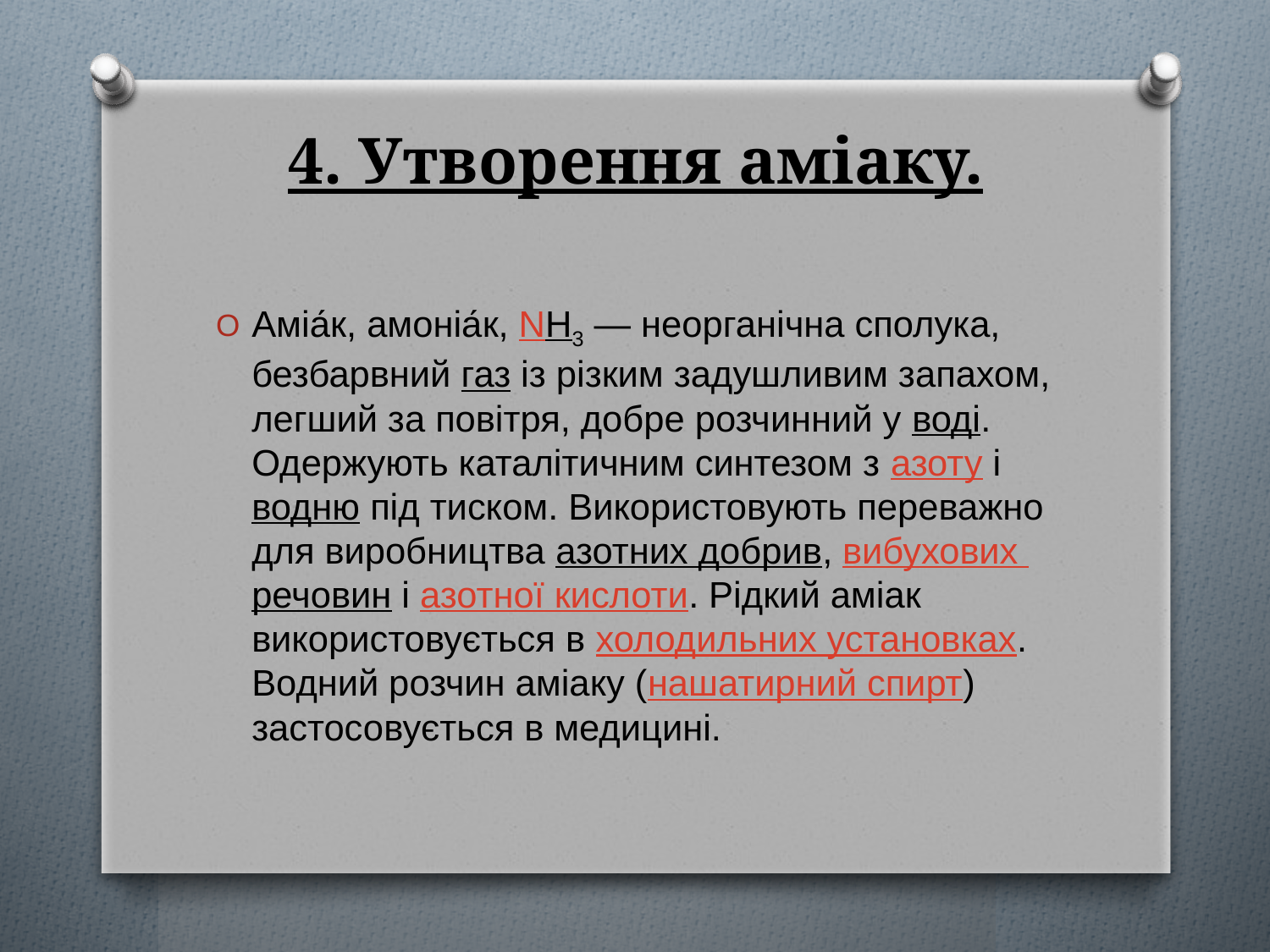

# 4. Утворення аміаку.
Аміа́к, амоніа́к, NH3 — неорганічна сполука, безбарвний газ із різким задушливим запахом, легший за повітря, добре розчинний у воді. Одержують каталітичним синтезом з азоту і водню під тиском. Використовують переважно для виробництва азотних добрив, вибухових речовин і азотної кислоти. Рідкий аміак використовується в холодильних установках. Водний розчин аміаку (нашатирний спирт) застосовується в медицині.